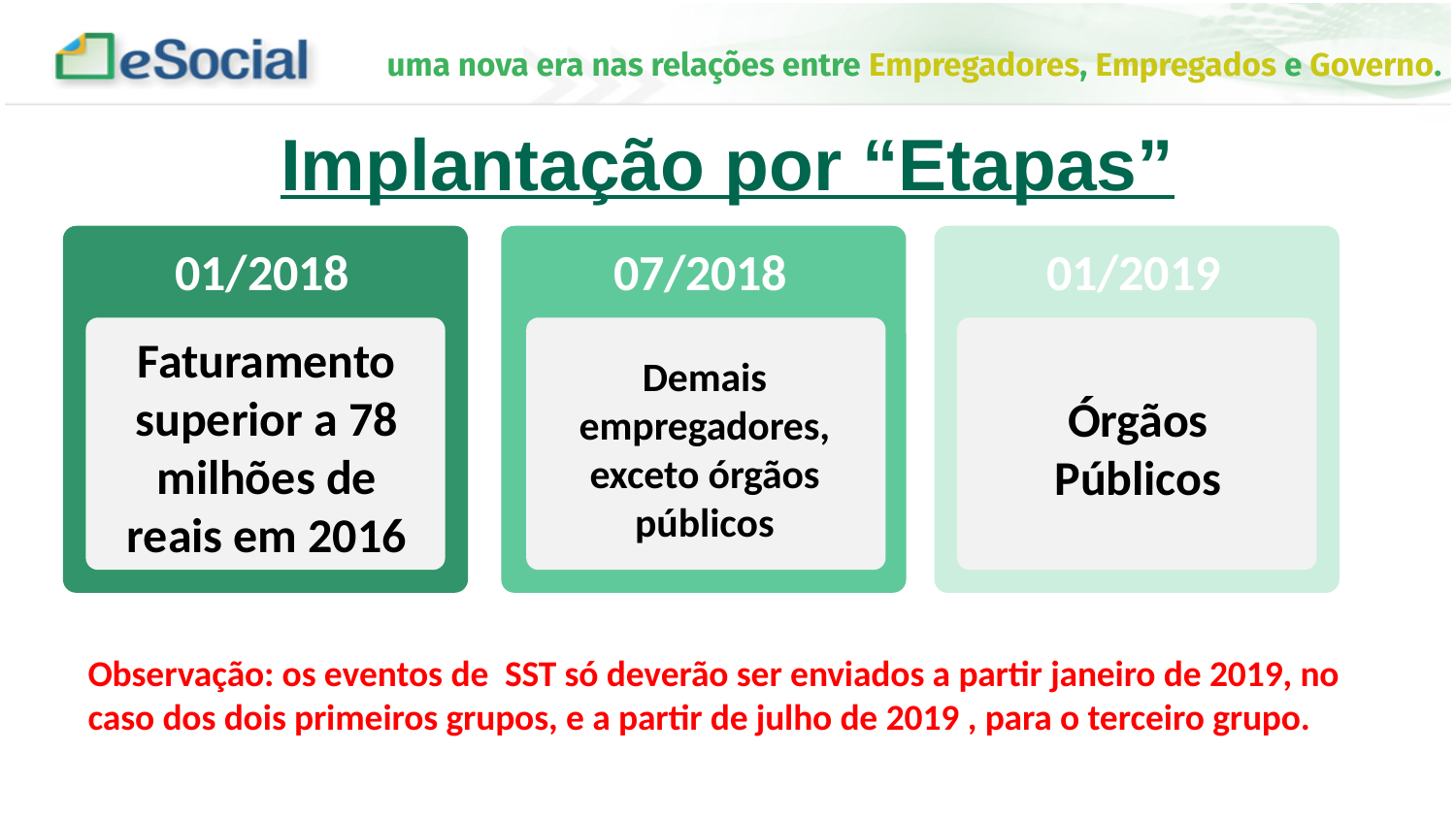

Implantação por “Etapas”

01/2018
07/2018
01/2019

Faturamento superior a 78 milhões de reais em 2016
Demais empregadores, exceto órgãos públicos
Órgãos Públicos
Observação: os eventos de  SST só deverão ser enviados a partir janeiro de 2019, no caso dos dois primeiros grupos, e a partir de julho de 2019 , para o terceiro grupo.